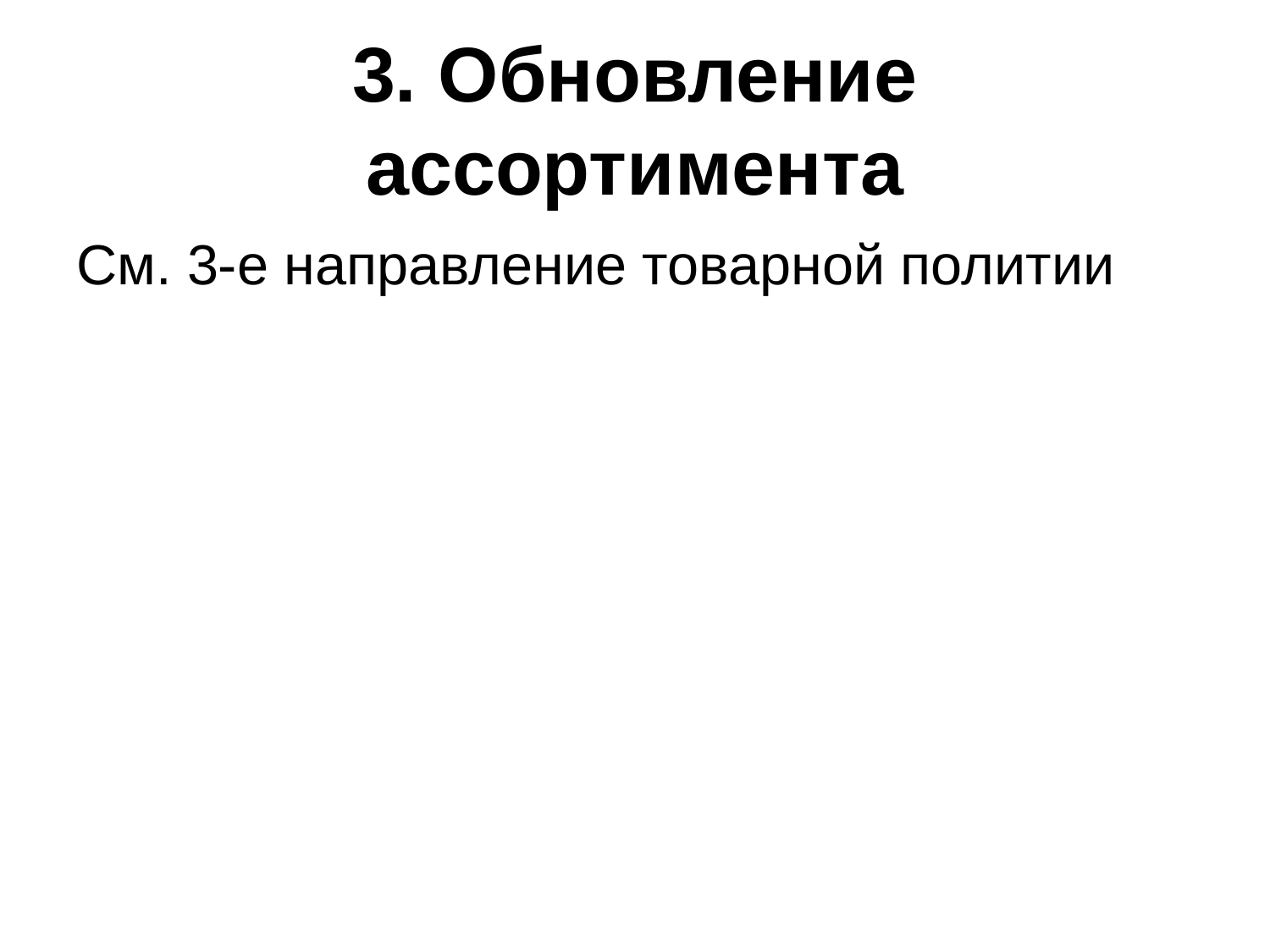

# 3. Обновление ассортимента
См. 3-е направление товарной политии